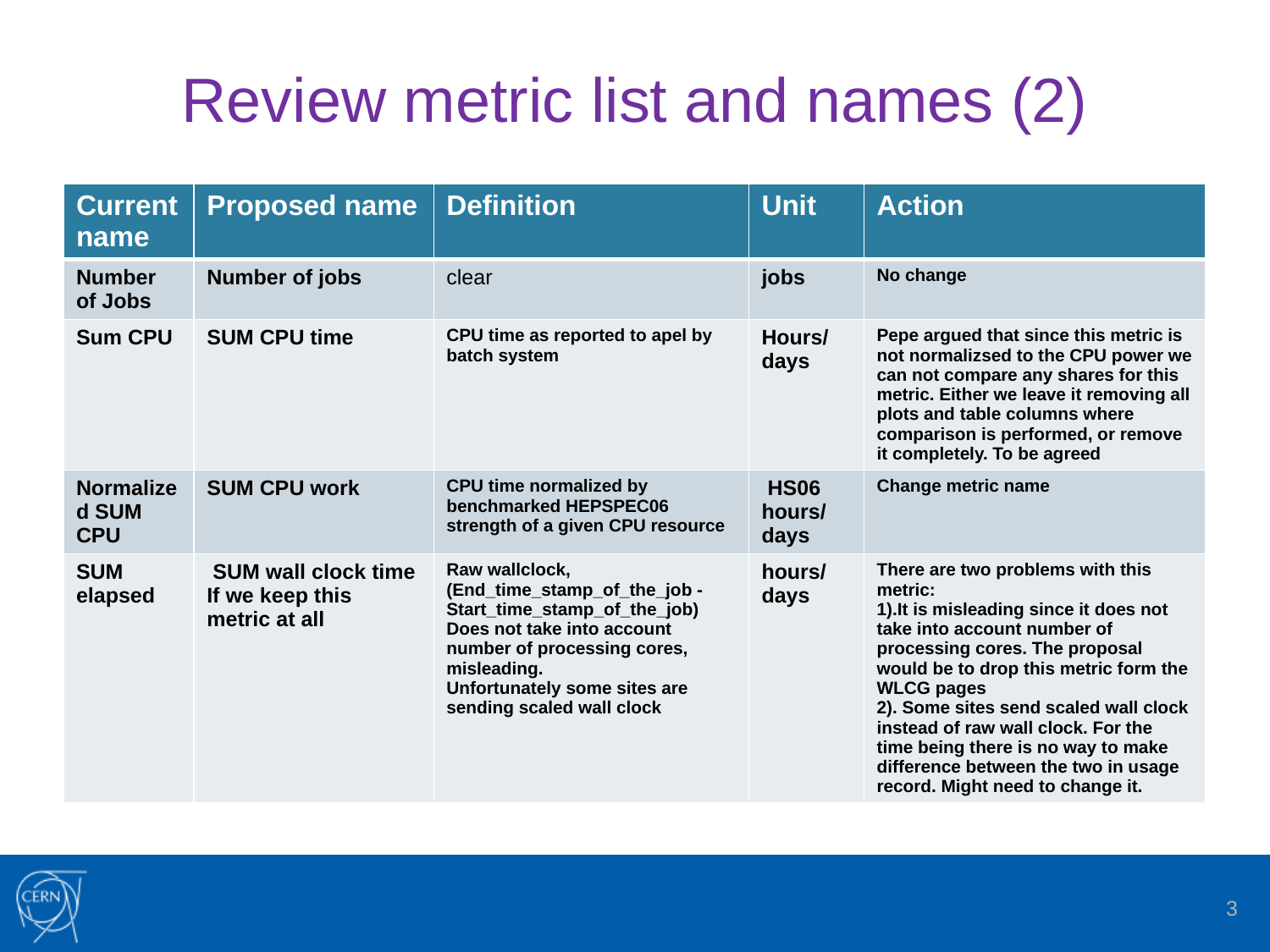

# Review metric list and names (2)
| Current name | Proposed name | Definition | Unit | Action |
| --- | --- | --- | --- | --- |
| Number of Jobs | Number of jobs | clear | jobs | No change |
| Sum CPU | SUM CPU time | CPU time as reported to apel by batch system | Hours/days | Pepe argued that since this metric is not normalizsed to the CPU power we can not compare any shares for this metric. Either we leave it removing all plots and table columns where comparison is performed, or remove it completely. To be agreed |
| Normalized SUM CPU | SUM CPU work | CPU time normalized by benchmarked HEPSPEC06 strength of a given CPU resource | HS06 hours/days | Change metric name |
| SUM elapsed | SUM wall clock time If we keep this metric at all | Raw wallclock, (End\_time\_stamp\_of\_the\_job - Start\_time\_stamp\_of\_the\_job) Does not take into account number of processing cores, misleading. Unfortunately some sites are sending scaled wall clock | hours/days | There are two problems with this metric: 1).It is misleading since it does not take into account number of processing cores. The proposal would be to drop this metric form the WLCG pages 2). Some sites send scaled wall clock instead of raw wall clock. For the time being there is no way to make difference between the two in usage record. Might need to change it. |
3